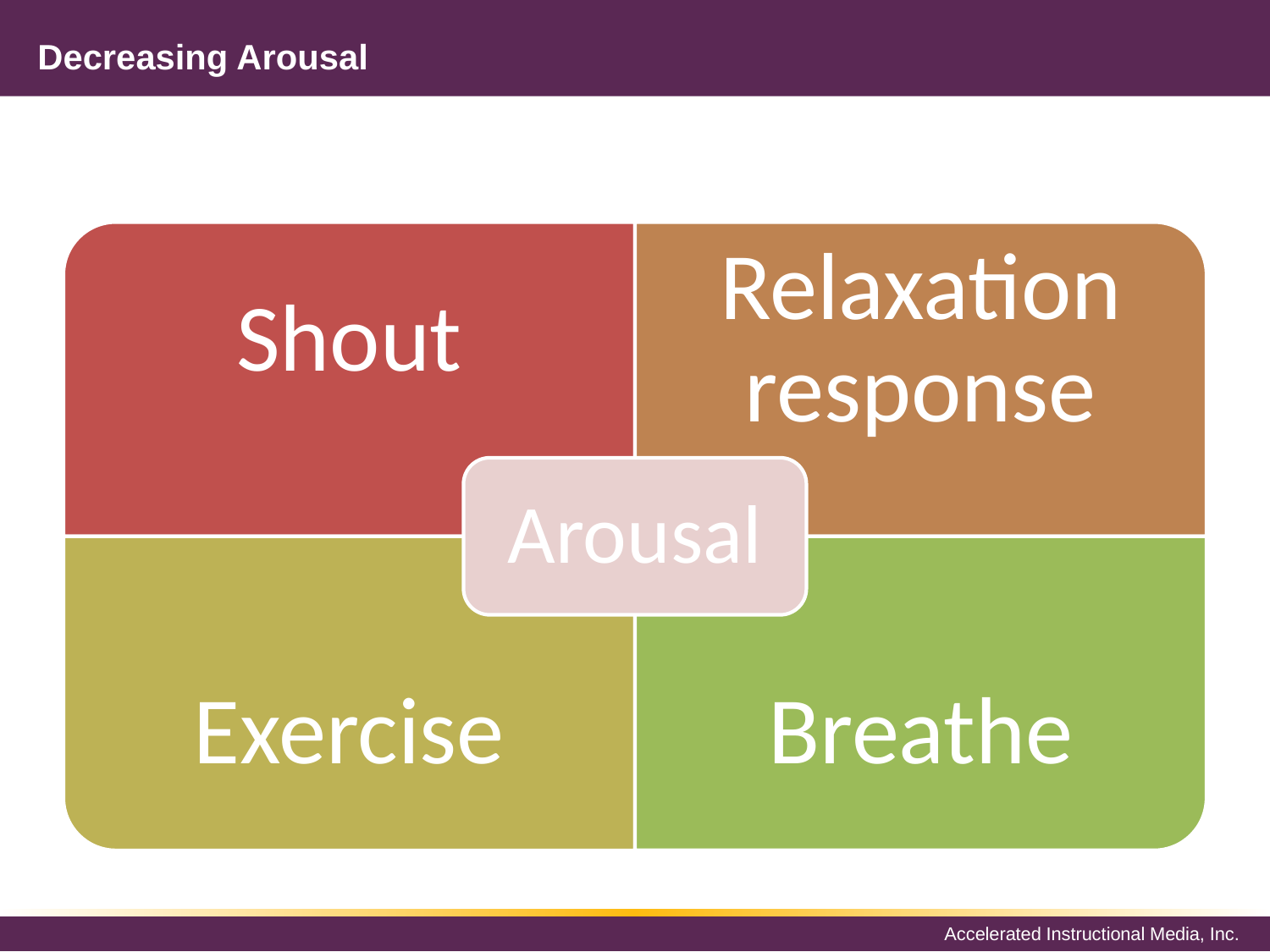

# Decreasing Arousal

Shout
Relaxation response
Arousal
Exercise
Breathe